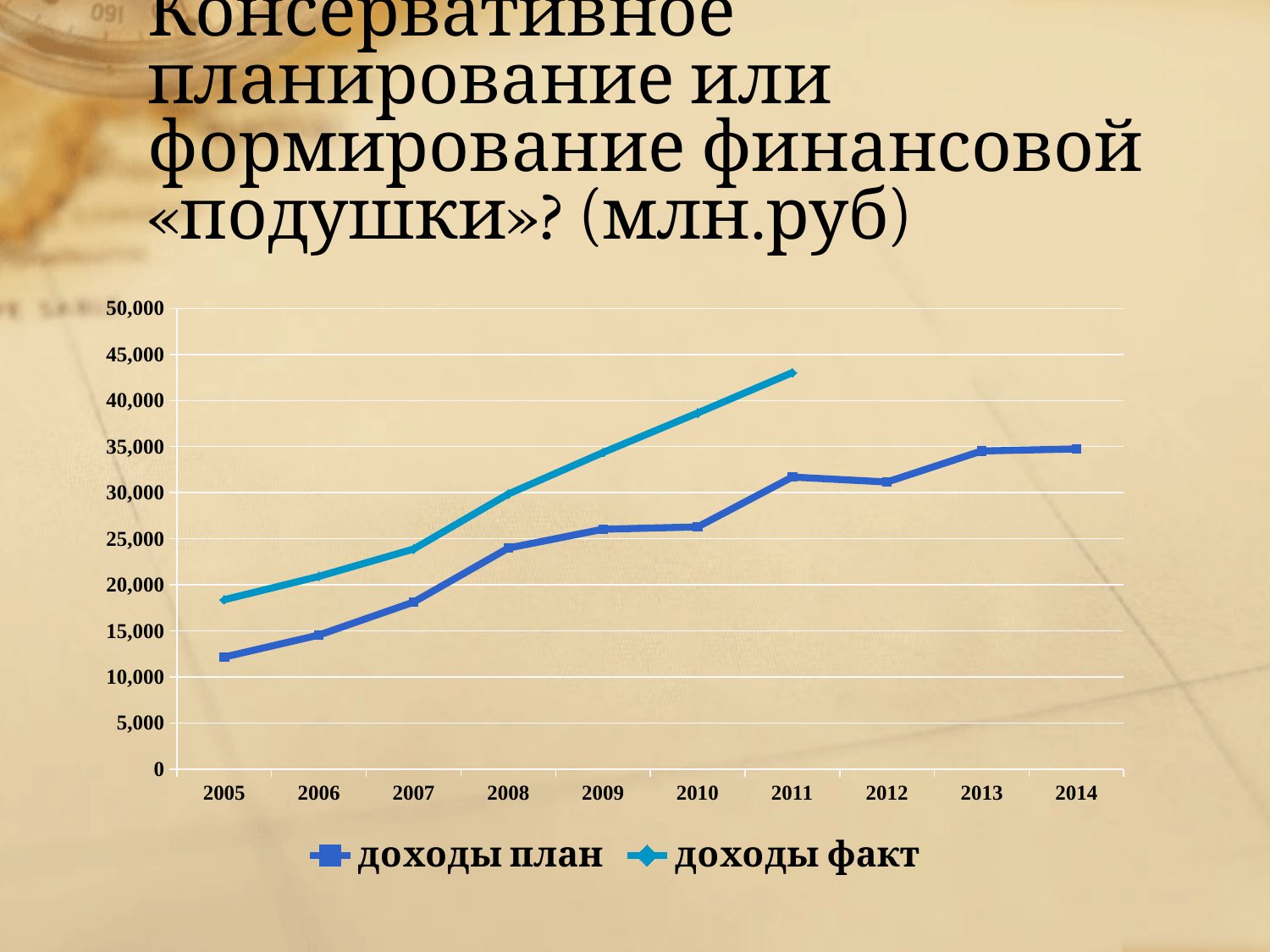

# Консервативное планирование или формирование финансовой «подушки»? (млн.руб)

### Chart

| Category | доходы план | доходы факт |
|---|---|---|
| 2005 | 12155.0 | 18372.0 |
| 2006 | 14538.0 | 20912.0 |
| 2007 | 18115.0 | 23880.0 |
| 2008 | 23982.0 | 29846.0 |
| 2009 | 26032.0 | 34348.0 |
| 2010 | 26280.0 | 38642.0 |
| 2011 | 31690.0 | 43023.0 |
| 2012 | 31156.0 | None |
| 2013 | 34520.0 | None |
| 2014 | 34745.0 | None |